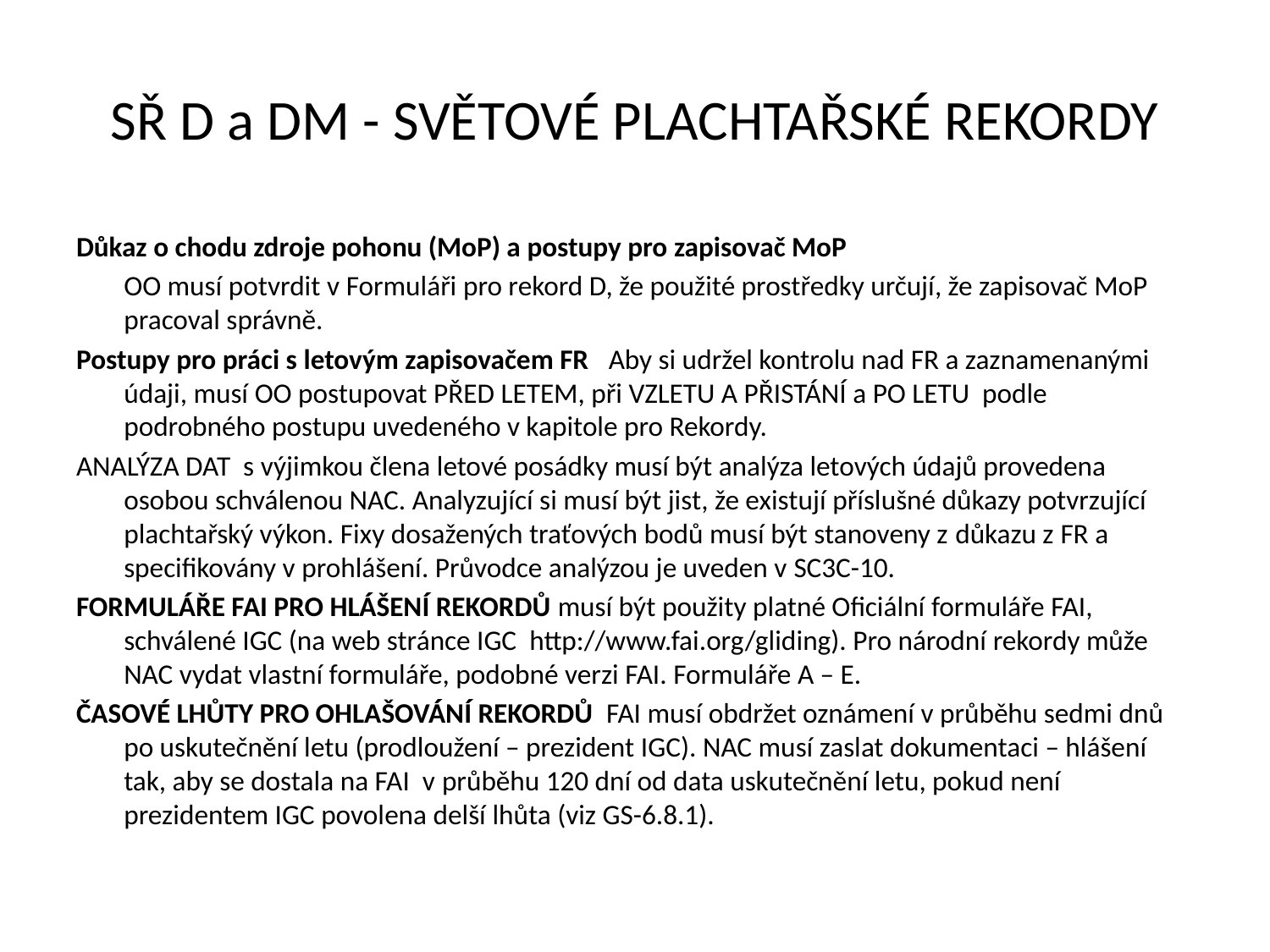

# SŘ D a DM - SVĚTOVÉ PLACHTAŘSKÉ REKORDY
Důkaz o chodu zdroje pohonu (MoP) a postupy pro zapisovač MoP
	OO musí potvrdit v Formuláři pro rekord D, že použité prostředky určují, že zapisovač MoP pracoval správně.
Postupy pro práci s letovým zapisovačem FR   Aby si udržel kontrolu nad FR a zaznamenanými údaji, musí OO postupovat PŘED LETEM, při VZLETU A PŘISTÁNÍ a PO LETU  podle podrobného postupu uvedeného v kapitole pro Rekordy.
ANALÝZA DAT  s výjimkou člena letové posádky musí být analýza letových údajů provedena osobou schválenou NAC. Analyzující si musí být jist, že existují příslušné důkazy potvrzující plachtařský výkon. Fixy dosažených traťových bodů musí být stanoveny z důkazu z FR a specifikovány v prohlášení. Průvodce analýzou je uveden v SC3C-10.
FORMULÁŘE FAI PRO HLÁŠENÍ REKORDŮ musí být použity platné Oficiální formuláře FAI, schválené IGC (na web stránce IGC  http://www.fai.org/gliding). Pro národní rekordy může NAC vydat vlastní formuláře, podobné verzi FAI. Formuláře A – E.
ČASOVÉ LHŮTY PRO OHLAŠOVÁNÍ REKORDŮ  FAI musí obdržet oznámení v průběhu sedmi dnů po uskutečnění letu (prodloužení – prezident IGC). NAC musí zaslat dokumentaci – hlášení tak, aby se dostala na FAI  v průběhu 120 dní od data uskutečnění letu, pokud není prezidentem IGC povolena delší lhůta (viz GS-6.8.1).